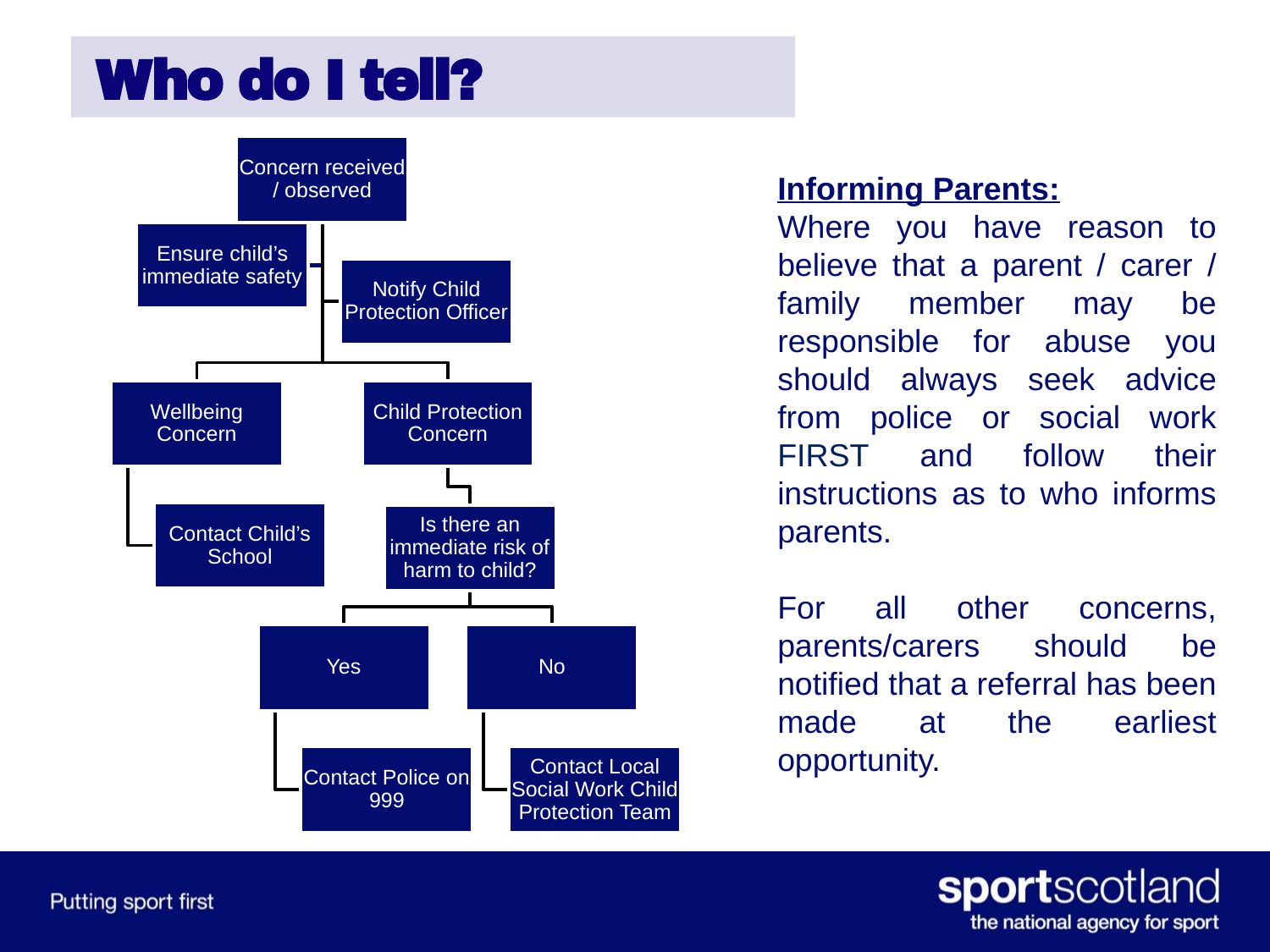

# Who do I tell?
Concern received / observed
Wellbeing Concern
Contact Child’s School
Child Protection Concern
Is there an immediate risk of harm to child?
Yes
Contact Police on 999
No
Contact Local Social Work Child Protection Team
Ensure child’s immediate safety
Notify Child Protection Officer
Informing Parents:
Where you have reason to believe that a parent / carer / family member may be responsible for abuse you should always seek advice from police or social work FIRST and follow their instructions as to who informs parents.

For all other concerns, parents/carers should be notified that a referral has been made at the earliest opportunity.